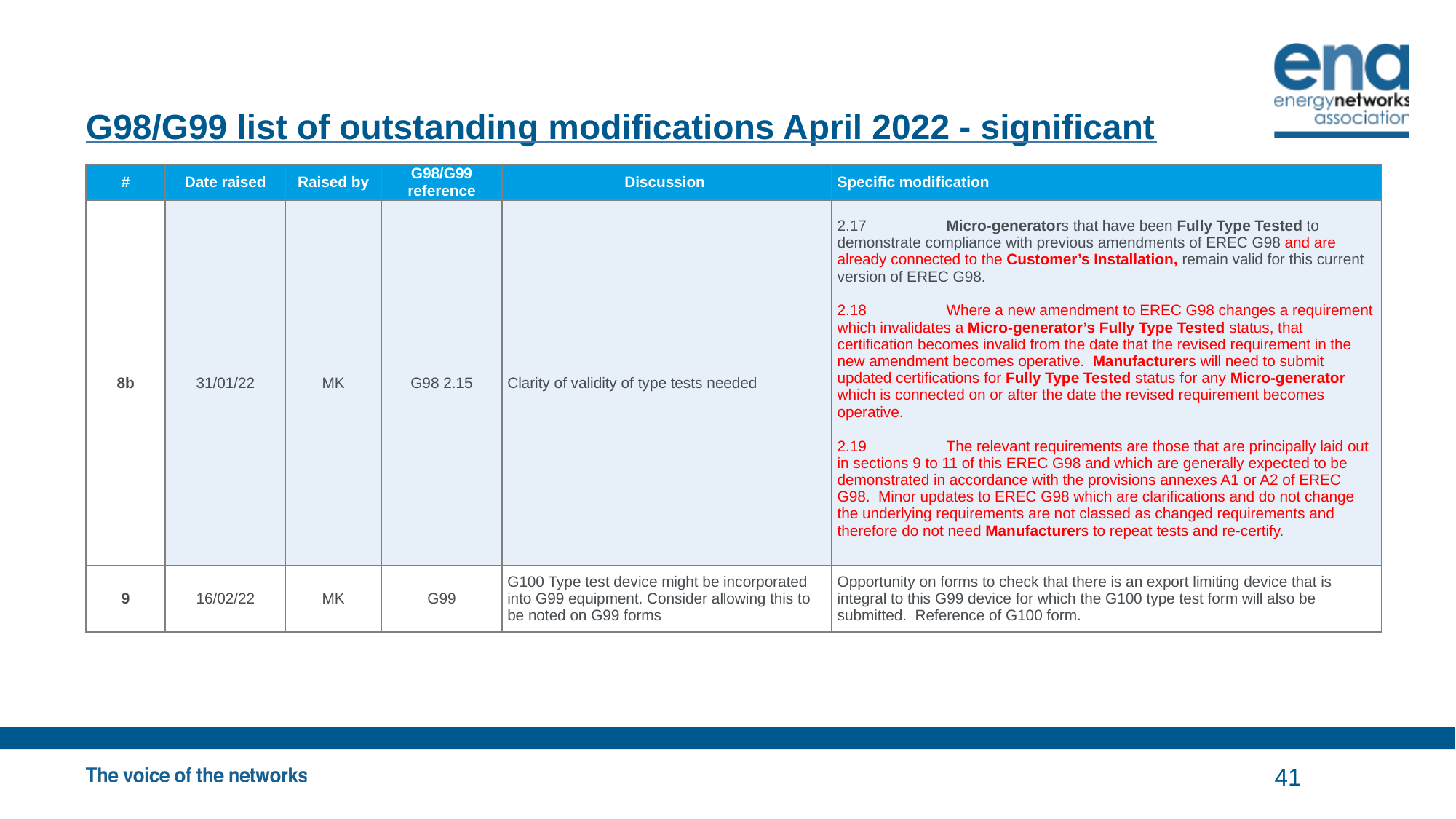

# G98/G99 list of outstanding modifications April 2022 - significant
| # | Date raised | Raised by | G98/G99 reference | Discussion | Specific modification |
| --- | --- | --- | --- | --- | --- |
| 8b | 31/01/22 | MK | G98 2.15 | Clarity of validity of type tests needed | 2.17 Micro-generators that have been Fully Type Tested to demonstrate compliance with previous amendments of EREC G98 and are already connected to the Customer’s Installation, remain valid for this current version of EREC G98. 2.18 Where a new amendment to EREC G98 changes a requirement which invalidates a Micro-generator’s Fully Type Tested status, that certification becomes invalid from the date that the revised requirement in the new amendment becomes operative. Manufacturers will need to submit updated certifications for Fully Type Tested status for any Micro-generator which is connected on or after the date the revised requirement becomes operative. 2.19 The relevant requirements are those that are principally laid out in sections 9 to 11 of this EREC G98 and which are generally expected to be demonstrated in accordance with the provisions annexes A1 or A2 of EREC G98. Minor updates to EREC G98 which are clarifications and do not change the underlying requirements are not classed as changed requirements and therefore do not need Manufacturers to repeat tests and re-certify. |
| 9 | 16/02/22 | MK | G99 | G100 Type test device might be incorporated into G99 equipment. Consider allowing this to be noted on G99 forms | Opportunity on forms to check that there is an export limiting device that is integral to this G99 device for which the G100 type test form will also be submitted. Reference of G100 form. |
41